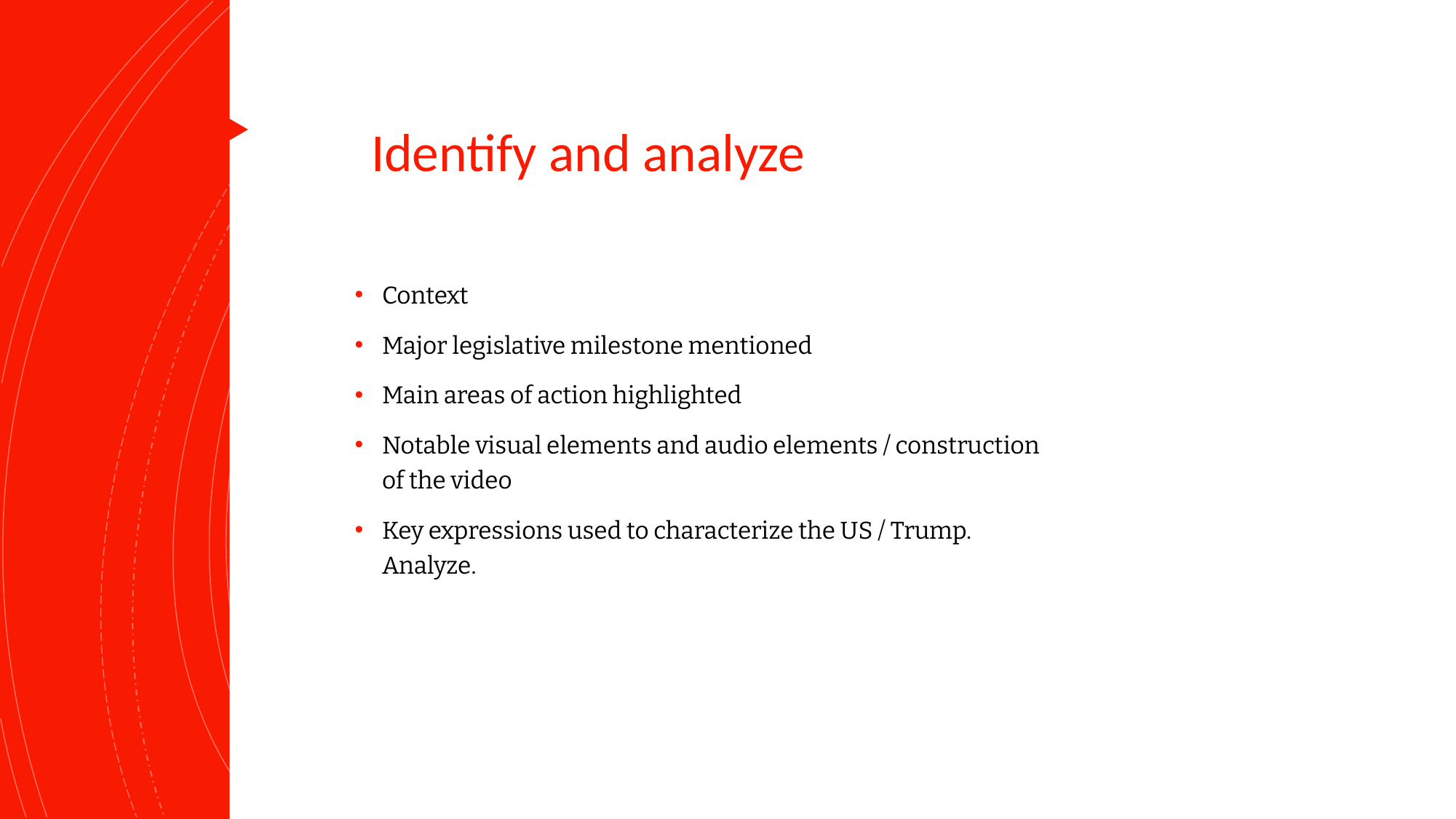

# Identify and analyze

Context
Major legislative milestone mentioned
Main areas of action highlighted
Notable visual elements and audio elements / construction of the video
Key expressions used to characterize the US / Trump. Analyze.